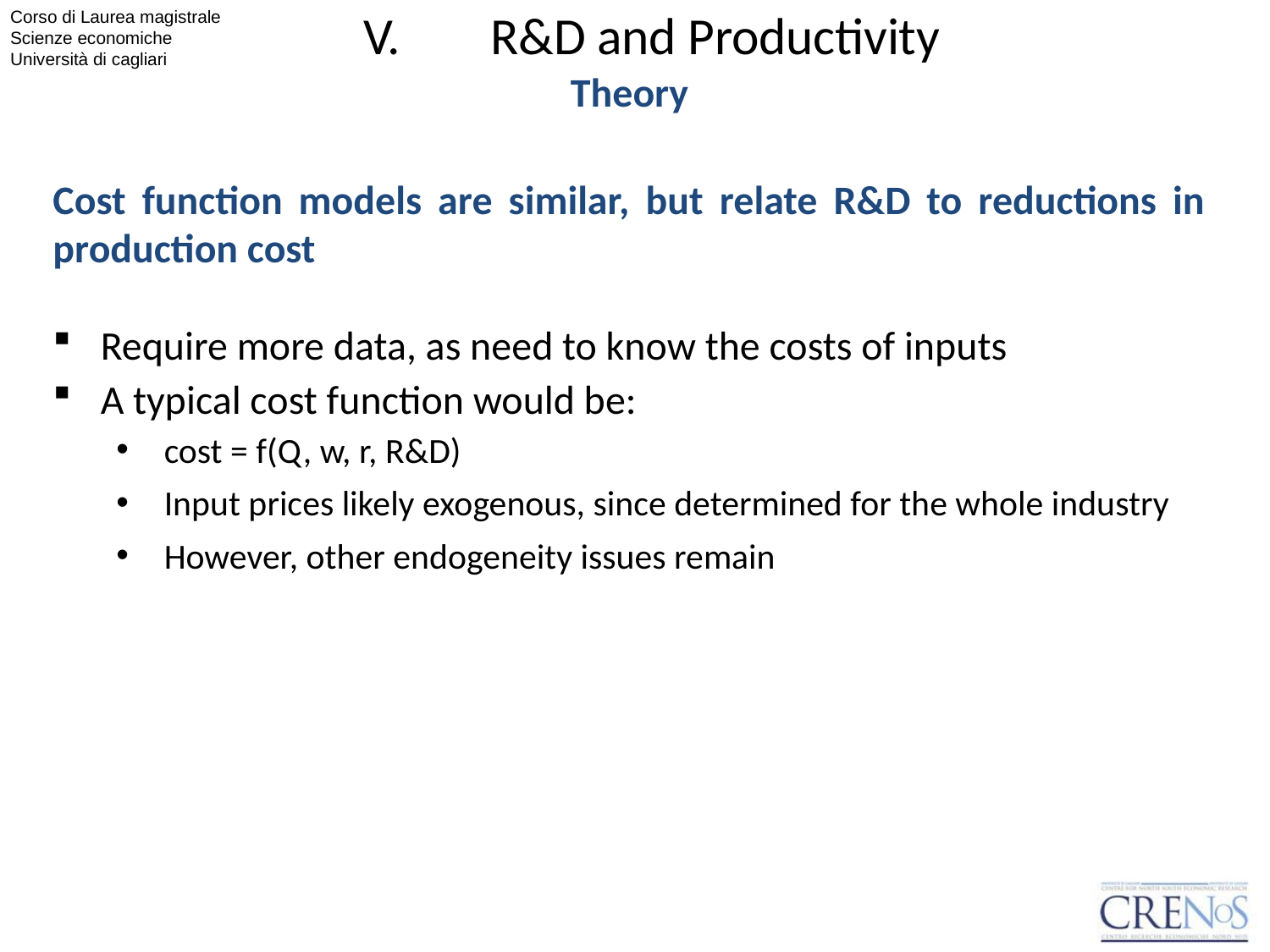

# V.	R&D and Productivity
Theory

Cost function models are similar, but relate R&D to reductions in production cost

Require more data, as need to know the costs of inputs
A typical cost function would be:
cost = f(Q, w, r, R&D)
Input prices likely exogenous, since determined for the whole industry
However, other endogeneity issues remain